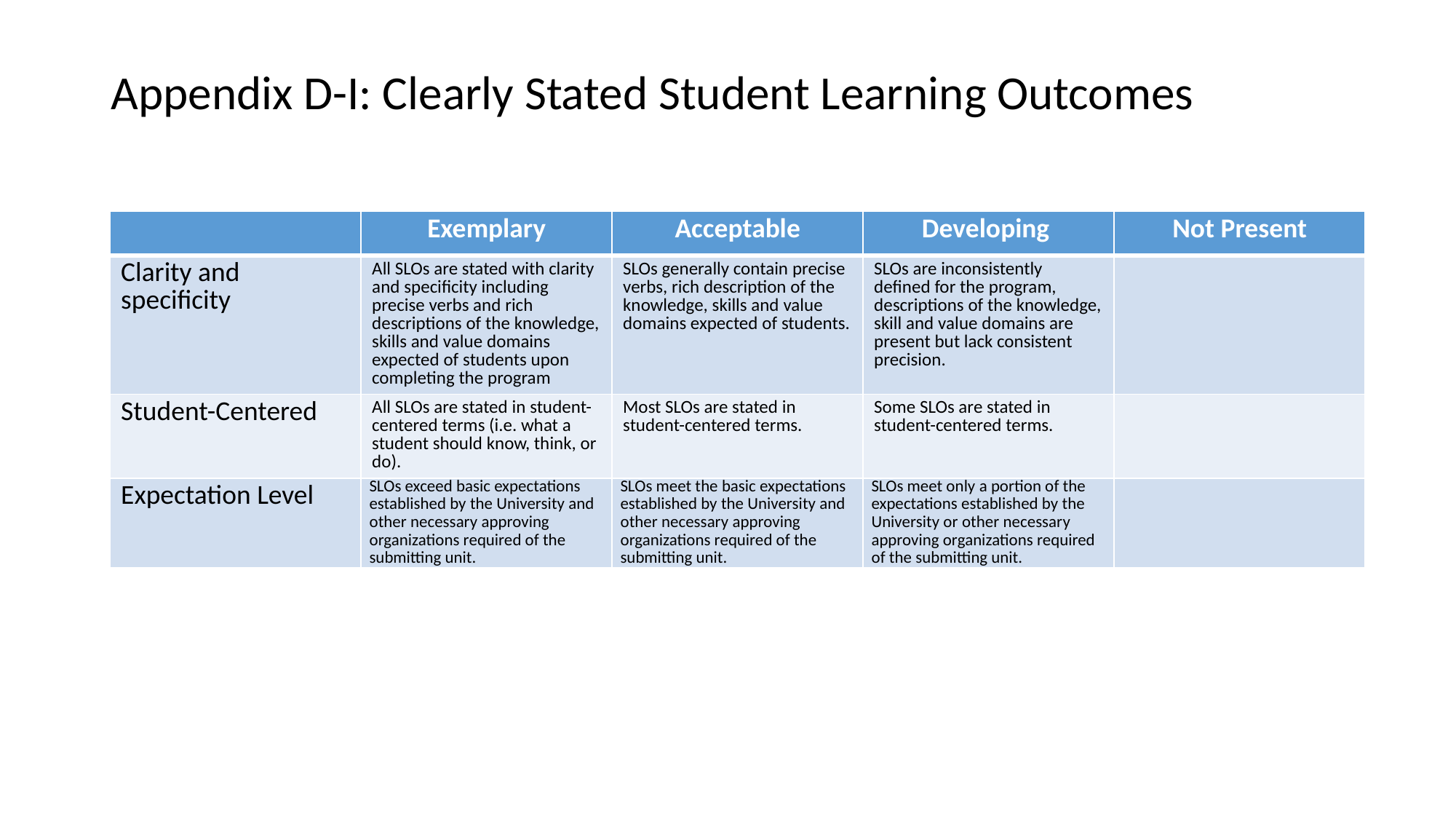

# Appendix D-I: Clearly Stated Student Learning Outcomes
|  | Exemplary | Acceptable | Developing | Not Present |
| --- | --- | --- | --- | --- |
| Clarity and specificity | All SLOs are stated with clarity and specificity including precise verbs and rich descriptions of the knowledge, skills and value domains expected of students upon completing the program | SLOs generally contain precise verbs, rich description of the knowledge, skills and value domains expected of students. | SLOs are inconsistently defined for the program, descriptions of the knowledge, skill and value domains are present but lack consistent precision. |  |
| Student-Centered | All SLOs are stated in student-centered terms (i.e. what a student should know, think, or do). | Most SLOs are stated in student-centered terms. | Some SLOs are stated in student-centered terms. |  |
| Expectation Level | SLOs exceed basic expectations established by the University and other necessary approving organizations required of the submitting unit. | SLOs meet the basic expectations established by the University and other necessary approving organizations required of the submitting unit. | SLOs meet only a portion of the expectations established by the University or other necessary approving organizations required of the submitting unit. |  |